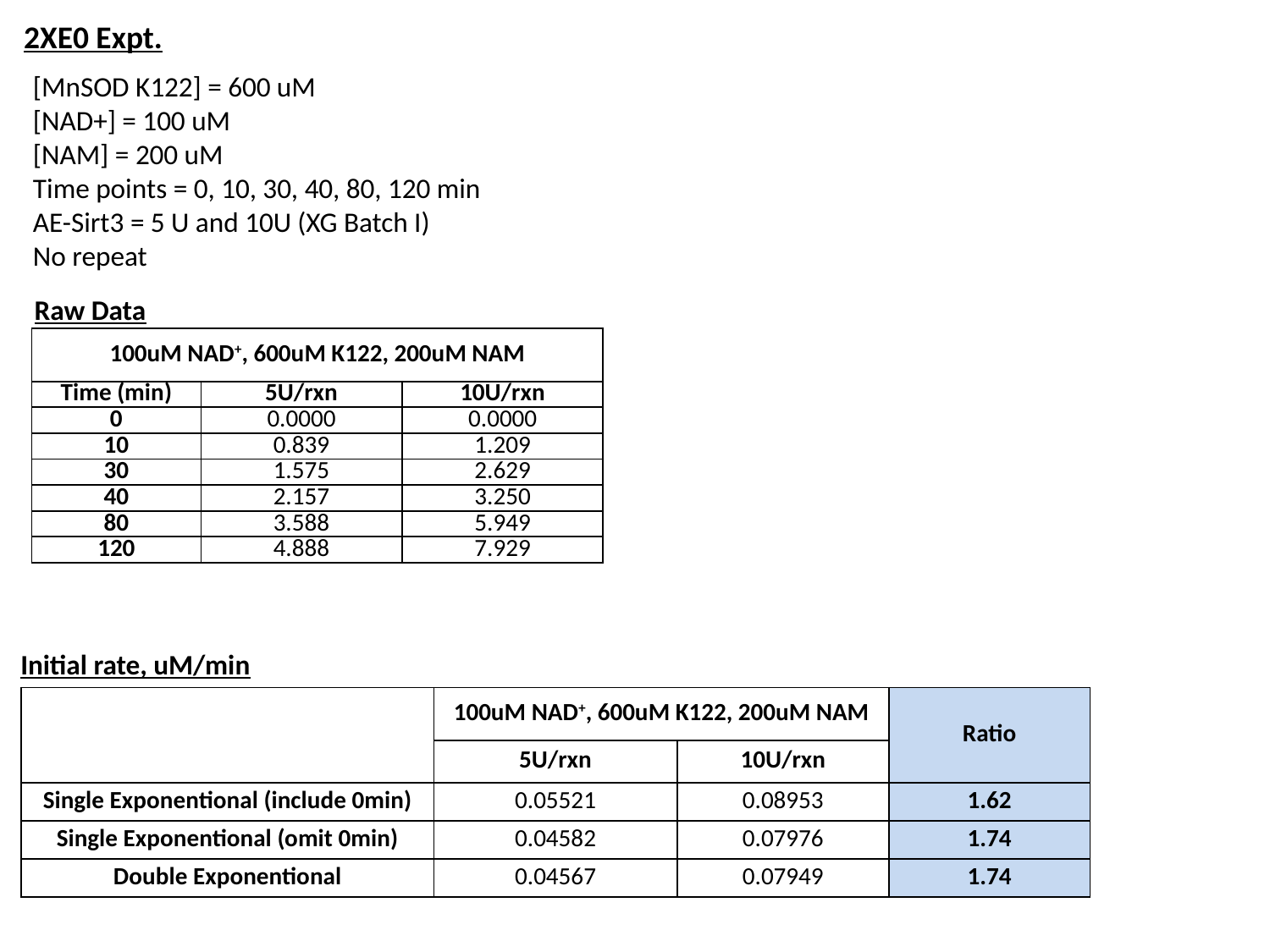

2XE0 Expt.
[MnSOD K122] = 600 uM
[NAD+] = 100 uM
[NAM] = 200 uM
Time points = 0, 10, 30, 40, 80, 120 min
AE-Sirt3 = 5 U and 10U (XG Batch I)
No repeat
Raw Data
| 100uM NAD+, 600uM K122, 200uM NAM |  |  |
| --- | --- | --- |
| Time (min) | 5U/rxn | 10U/rxn |
| 0 | 0.0000 | 0.0000 |
| 10 | 0.839 | 1.209 |
| 30 | 1.575 | 2.629 |
| 40 | 2.157 | 3.250 |
| 80 | 3.588 | 5.949 |
| 120 | 4.888 | 7.929 |
Initial rate, uM/min
|  | 100uM NAD+, 600uM K122, 200uM NAM |  | Ratio |
| --- | --- | --- | --- |
|  | 5U/rxn | 10U/rxn |  |
| Single Exponentional (include 0min) | 0.05521 | 0.08953 | 1.62 |
| Single Exponentional (omit 0min) | 0.04582 | 0.07976 | 1.74 |
| Double Exponentional | 0.04567 | 0.07949 | 1.74 |